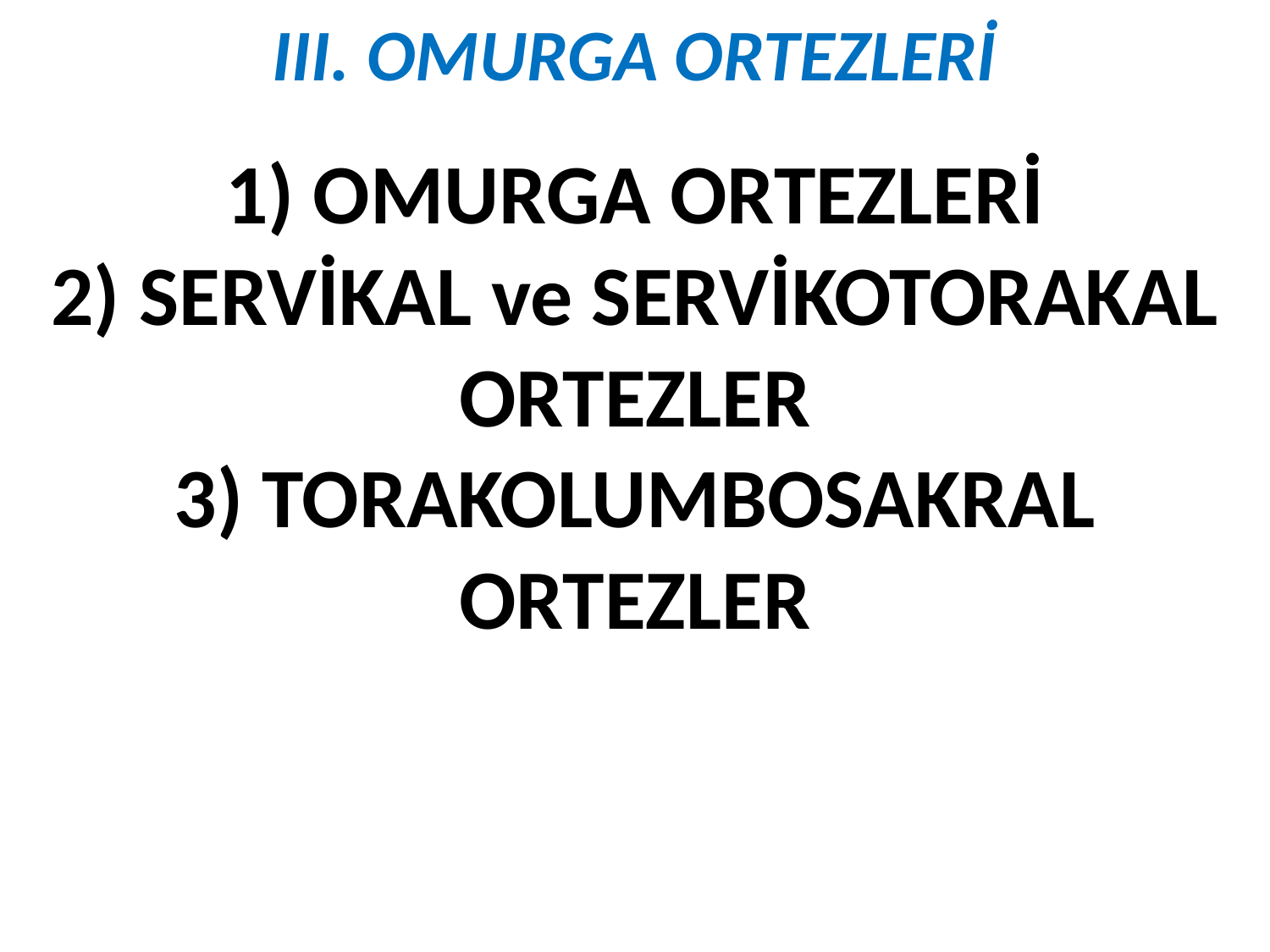

# III. OMURGA ORTEZLERİ 1) OMURGA ORTEZLERİ 2) SERVİKAL ve SERVİKOTORAKAL ORTEZLER 3) TORAKOLUMBOSAKRAL ORTEZLER